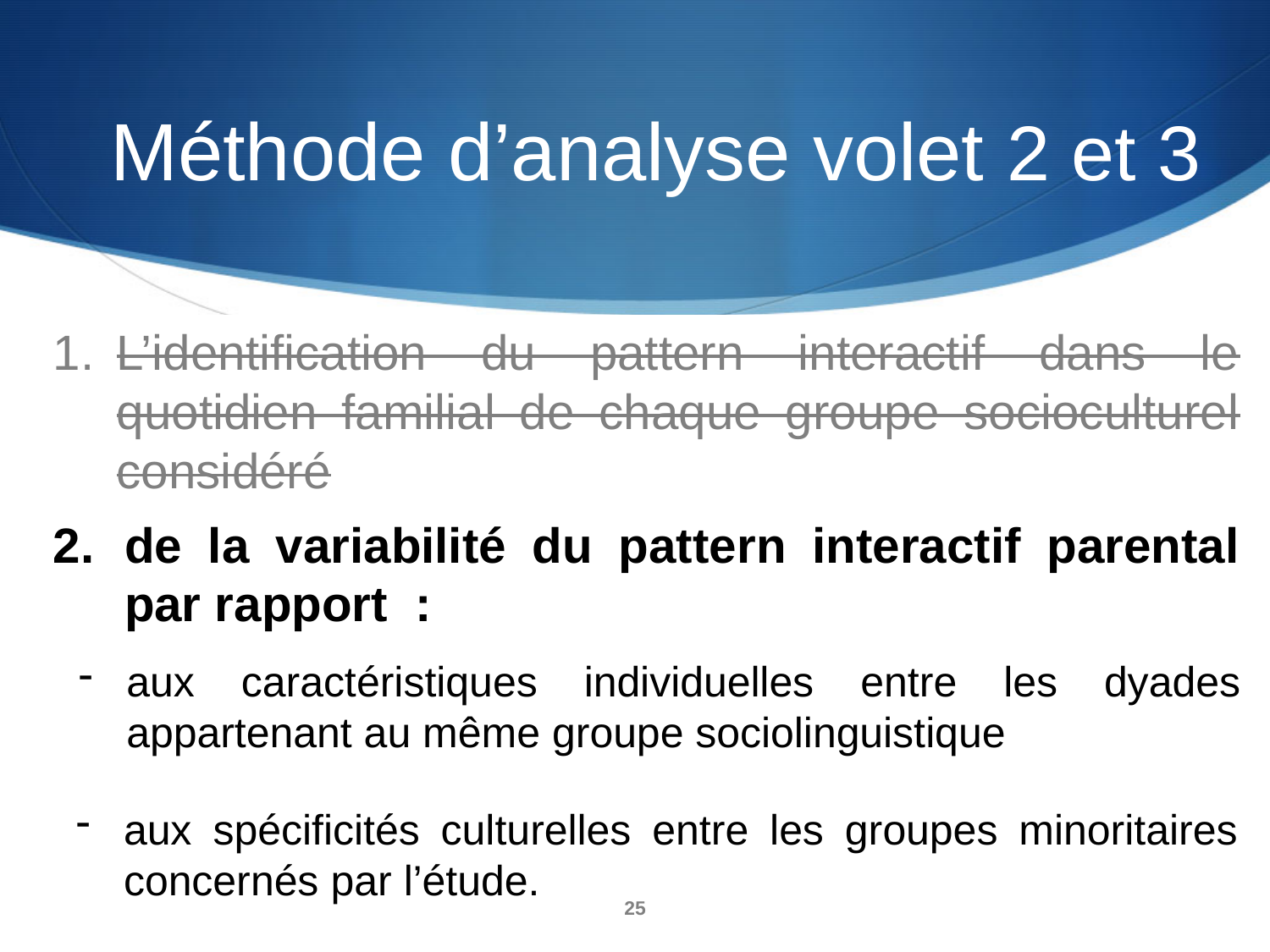

Méthode d’analyse volet 2 et 3
L’identification du pattern interactif dans le quotidien familial de chaque groupe socioculturel considéré
de la variabilité du pattern interactif parental par rapport  :
aux caractéristiques individuelles entre les dyades appartenant au même groupe sociolinguistique
aux spécificités culturelles entre les groupes minoritaires concernés par l’étude.
25